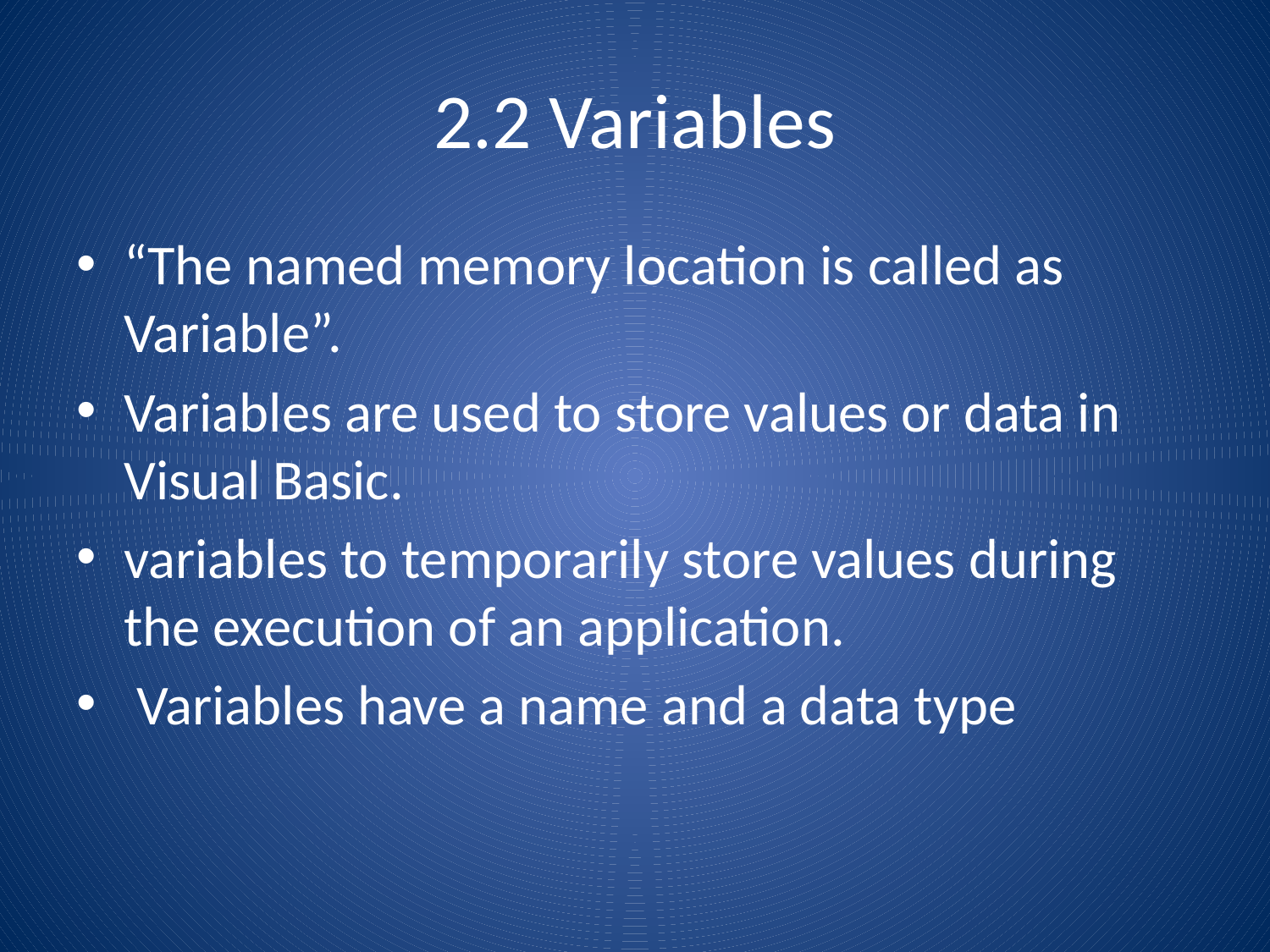

# 2.2 Variables
“The named memory location is called as Variable”.
Variables are used to store values or data in Visual Basic.
variables to temporarily store values during the execution of an application.
 Variables have a name and a data type